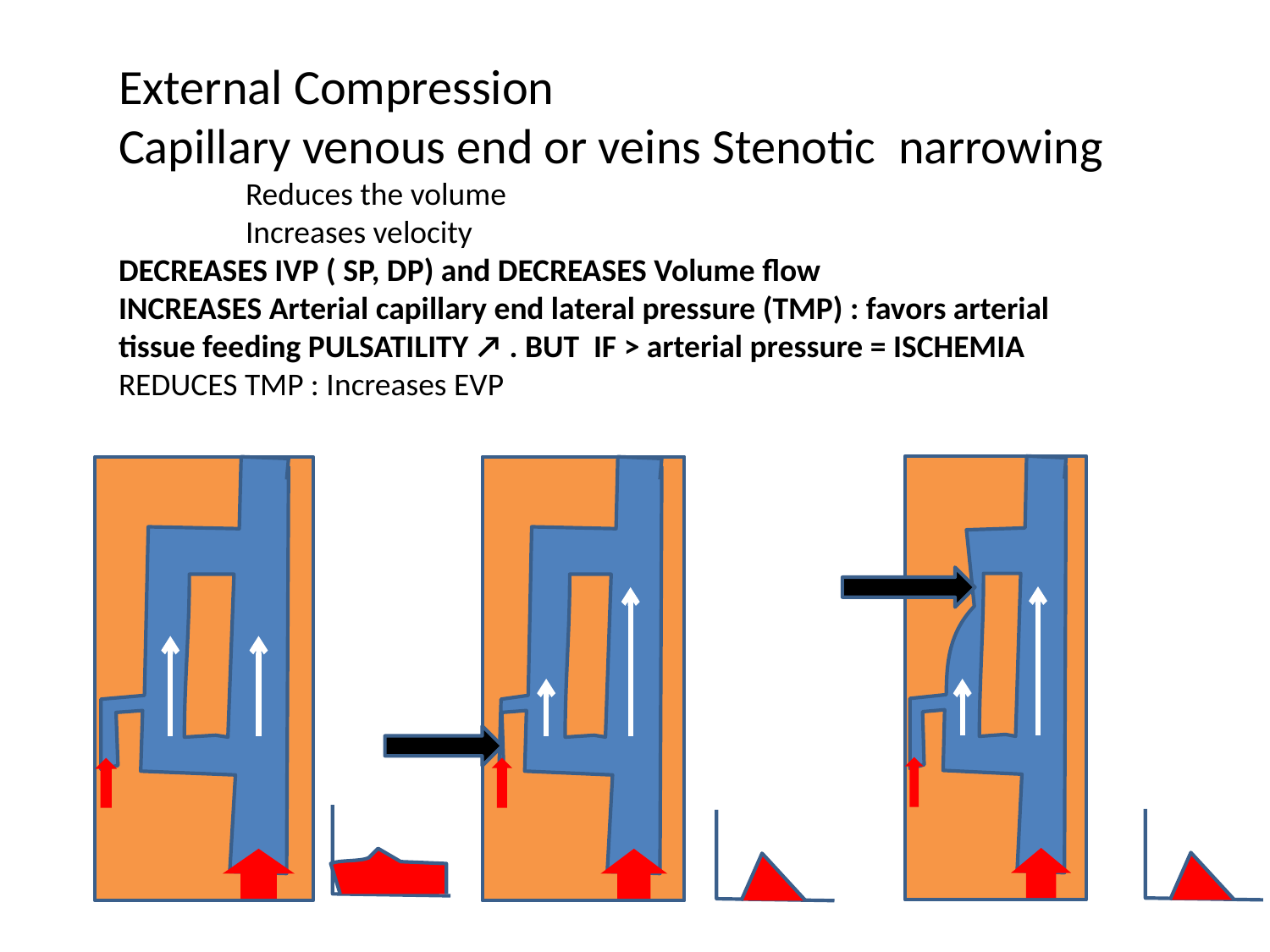

External Compression
Capillary venous end or veins Stenotic  narrowing
	Reduces the volume
	Increases velocity
DECREASES IVP ( SP, DP) and DECREASES Volume flow
INCREASES Arterial capillary end lateral pressure (TMP) : favors arterial tissue feeding PULSATILITY ↗ . BUT  IF > arterial pressure = ISCHEMIA
REDUCES TMP : Increases EVP